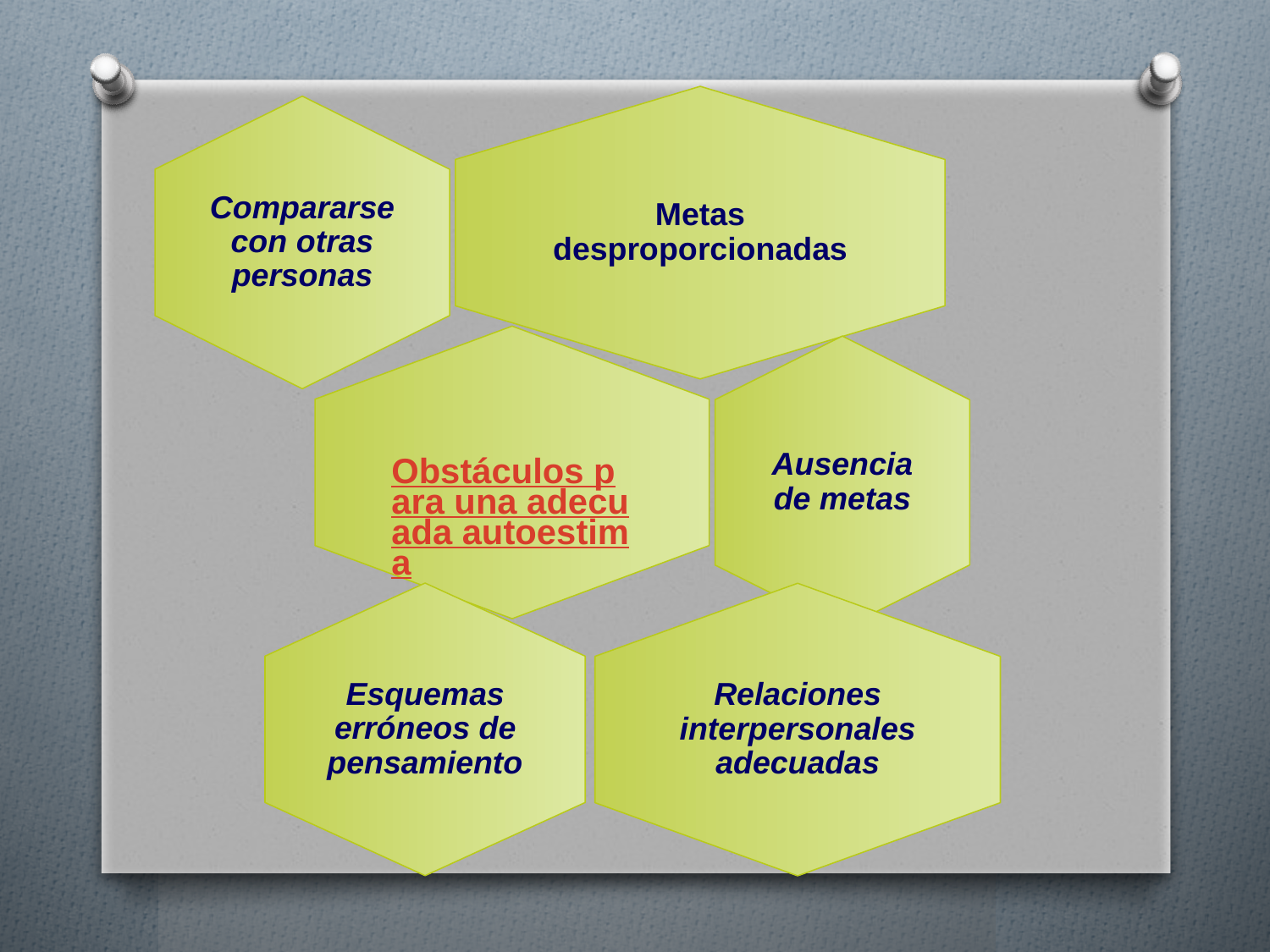

Metas desproporcionadas
Compararse con otras personas
Obstáculos para una adecuada autoestima
Ausencia de metas
Relaciones interpersonales adecuadas
Esquemas erróneos de pensamiento